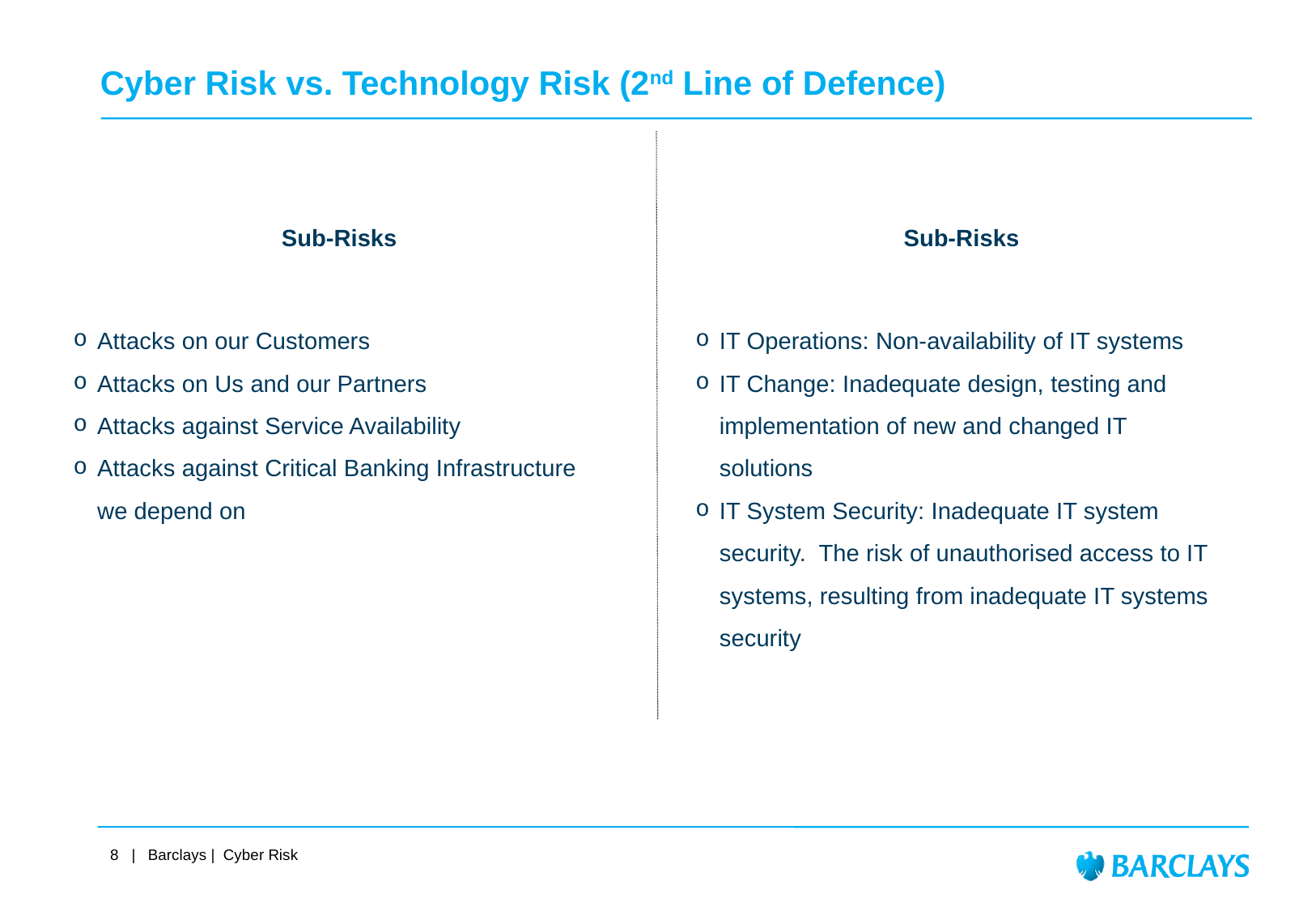

# Cyber Risk vs. Technology Risk (2nd Line of Defence)

Sub-Risks

Attacks on our Customers
Attacks on Us and our Partners
Attacks against Service Availability
Attacks against Critical Banking Infrastructure we depend on
Sub-Risks

IT Operations: Non-availability of IT systems
IT Change: Inadequate design, testing and implementation of new and changed IT solutions
IT System Security: Inadequate IT system security.  The risk of unauthorised access to IT systems, resulting from inadequate IT systems security

8   |   Barclays |  Cyber Risk